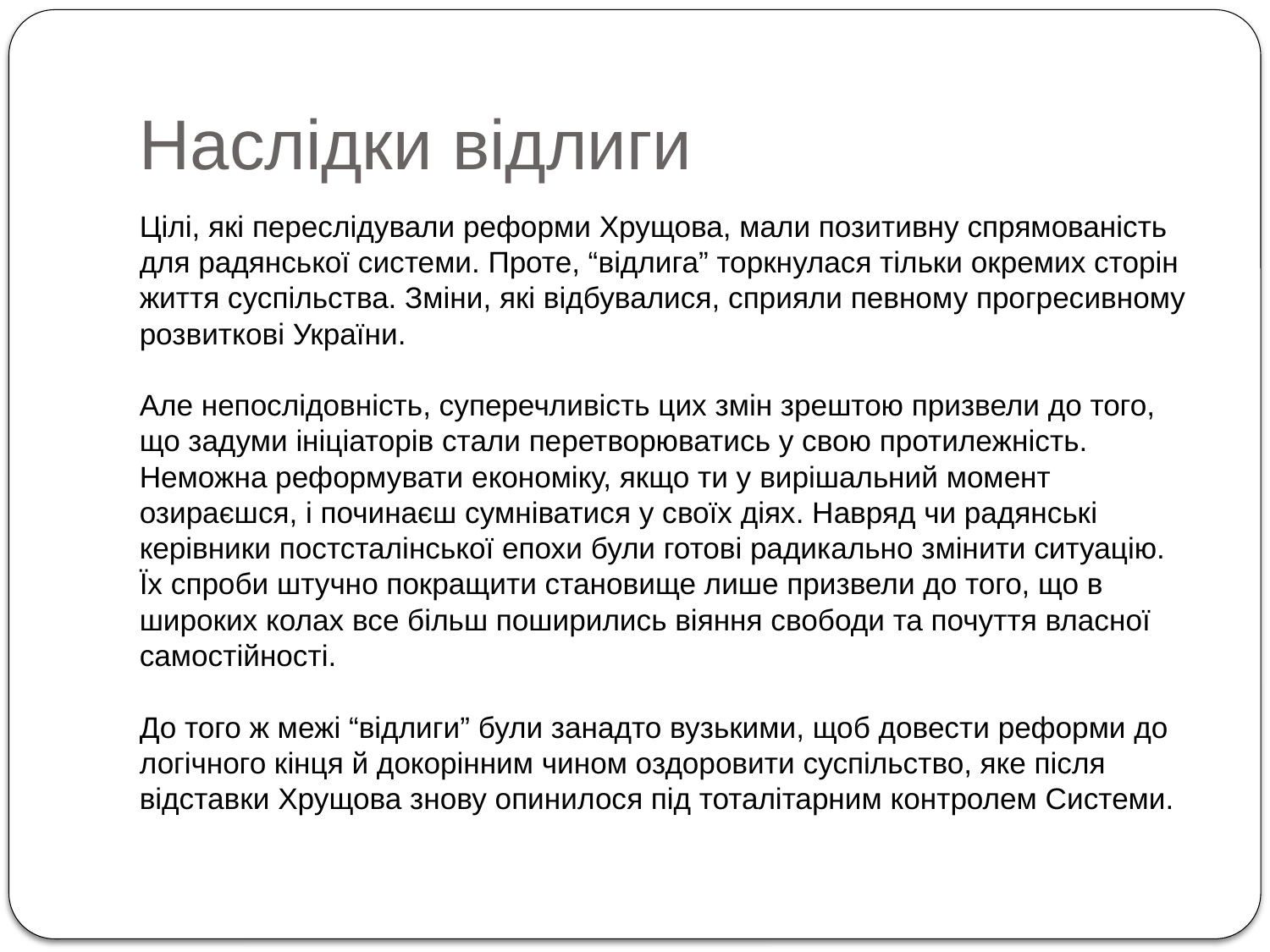

# Наслідки відлиги
Цілі, які переслідували реформи Хрущова, мали позитивну спрямованість для радянської системи. Проте, “відлига” торкнулася тільки окремих сторін життя суспільства. Зміни, які відбувалися, сприяли певному прогресивному розвиткові України.
Але непослідовність, суперечливість цих змін зрештою призвели до того, що задуми ініціаторів стали перетворюватись у свою протилежність. Неможна реформувати економіку, якщо ти у вирішальний момент озираєшся, і починаєш сумніватися у своїх діях. Навряд чи радянські керівники постсталінської епохи були готові радикально змінити ситуацію. Їх спроби штучно покращити становище лише призвели до того, що в широких колах все більш поширились віяння свободи та почуття власної самостійності.
До того ж межі “відлиги” були занадто вузькими, щоб довести реформи до логічного кінця й докорінним чином оздоровити суспільство, яке після відставки Хрущова знову опинилося під тоталітарним контролем Системи.